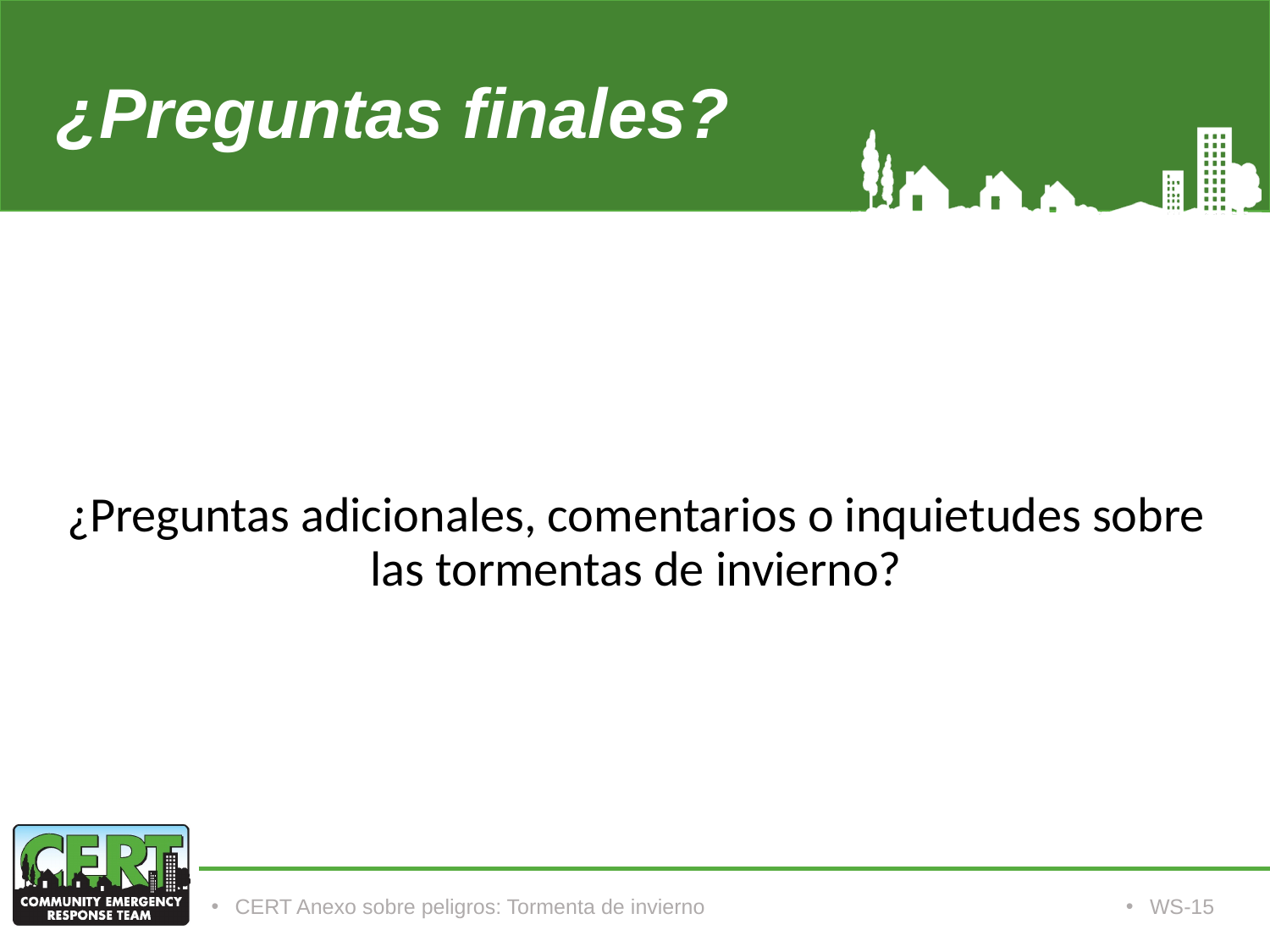

# ¿Preguntas finales?
¿Preguntas adicionales, comentarios o inquietudes sobre las tormentas de invierno?
CERT Anexo sobre peligros: Tormenta de invierno
WS-15